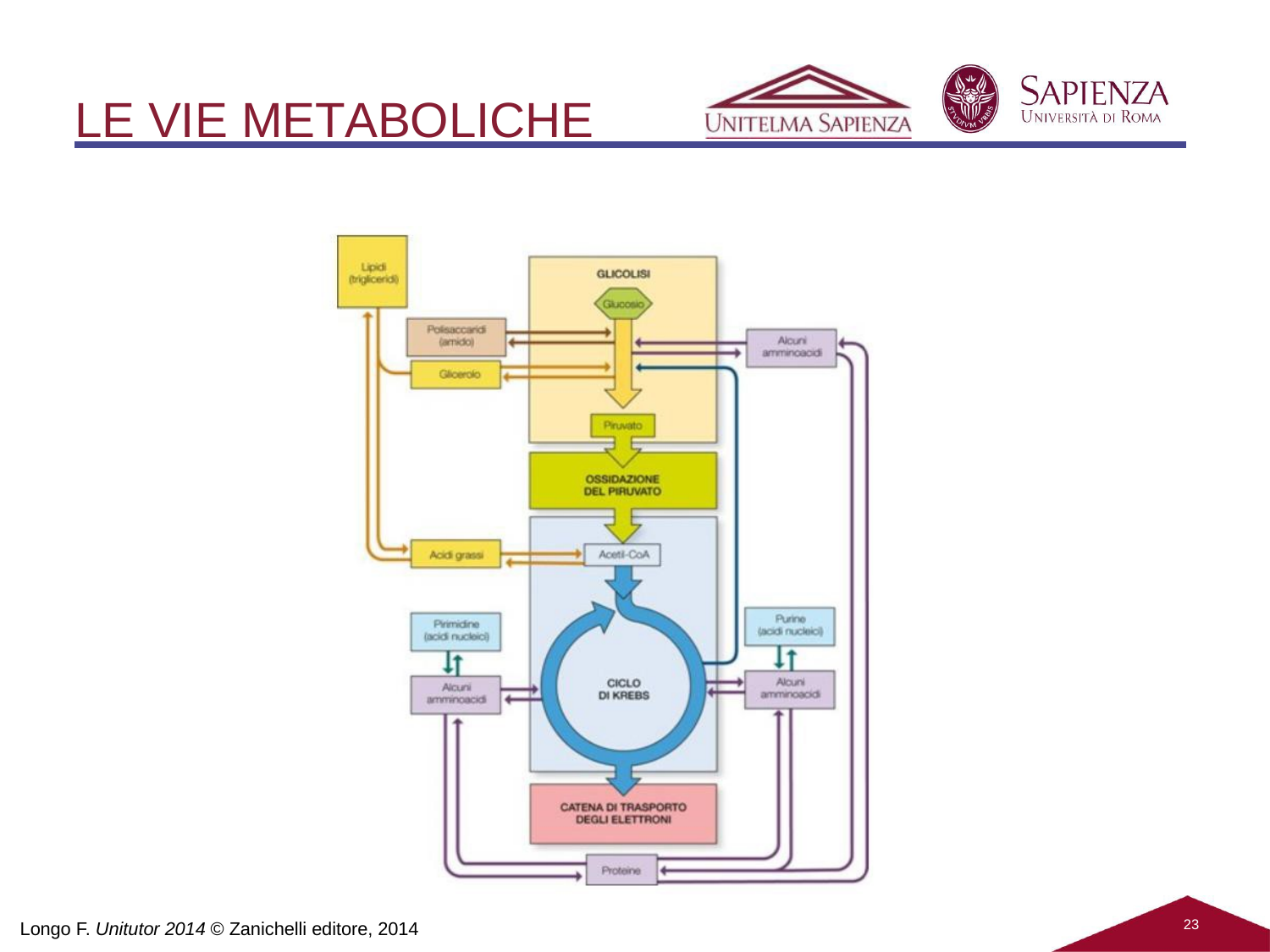

# LE VIE METABOLICHE

23
Longo F. Unitutor 2014 © Zanichelli editore, 2014